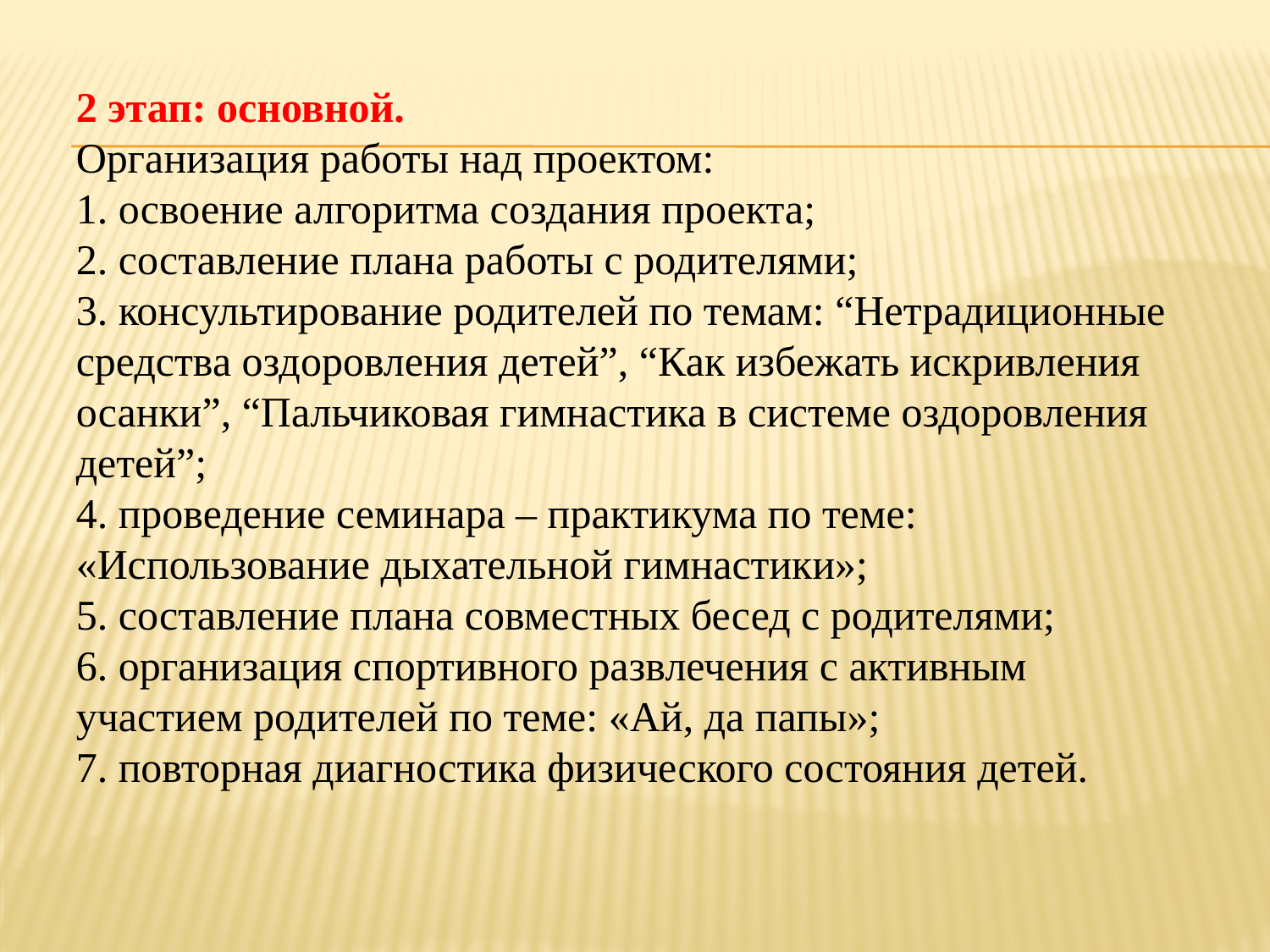

2 этап: основной.
Организация работы над проектом:
1. освоение алгоритма создания проекта;
2. составление плана работы с родителями;
3. консультирование родителей по темам: “Нетрадиционные средства оздоровления детей”, “Как избежать искривления осанки”, “Пальчиковая гимнастика в системе оздоровления детей”;
4. проведение семинара – практикума по теме: «Использование дыхательной гимнастики»;
5. составление плана совместных бесед с родителями;
6. организация спортивного развлечения с активным участием родителей по теме: «Ай, да папы»;
7. повторная диагностика физического состояния детей.